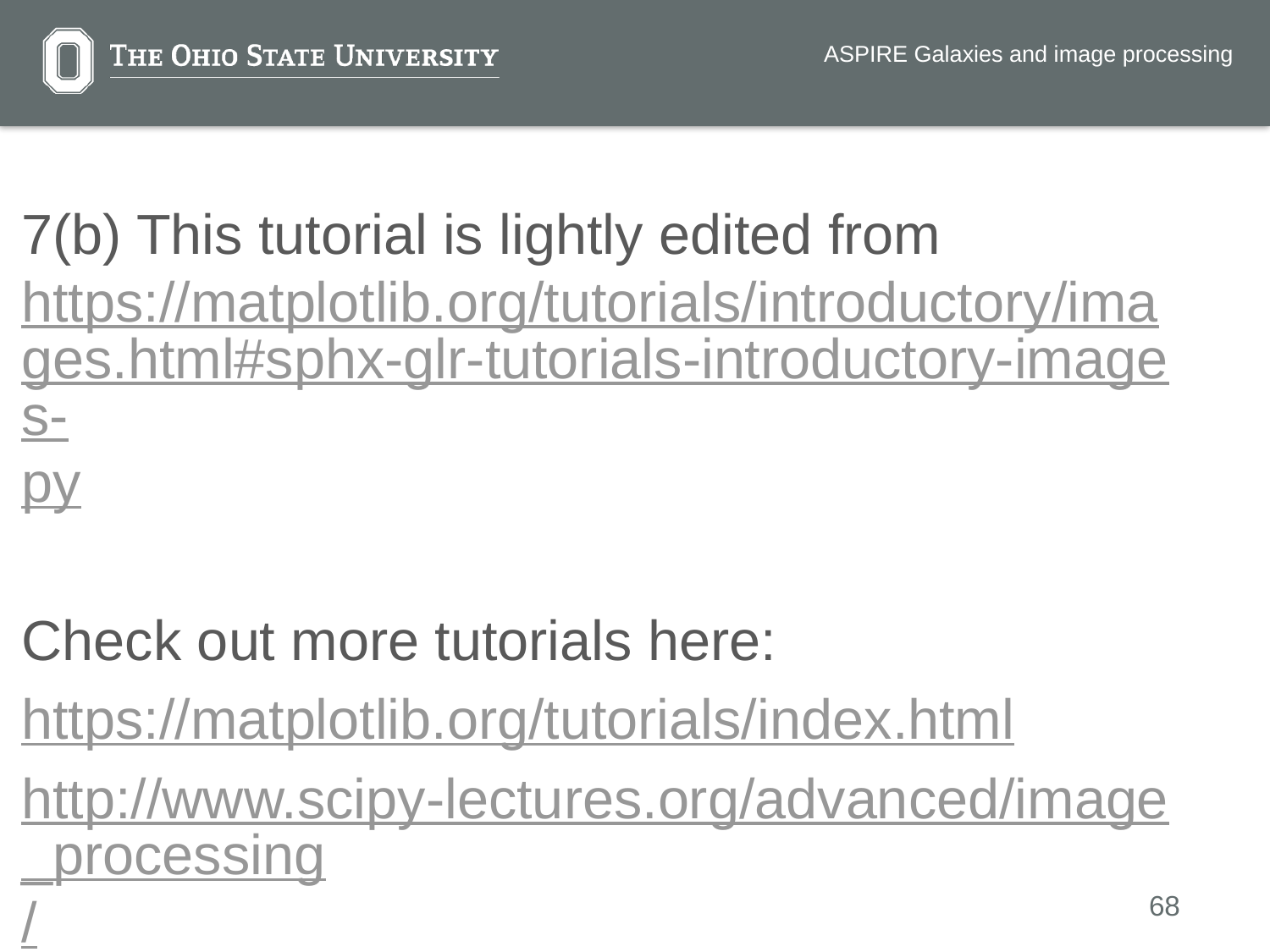

ASPIRE Galaxies and image processing
7(b) This tutorial is lightly edited from https://matplotlib.org/tutorials/introductory/images.html#sphx-glr-tutorials-introductory-images-py

Check out more tutorials here:
https://matplotlib.org/tutorials/index.html
http://www.scipy-lectures.org/advanced/image_processing/